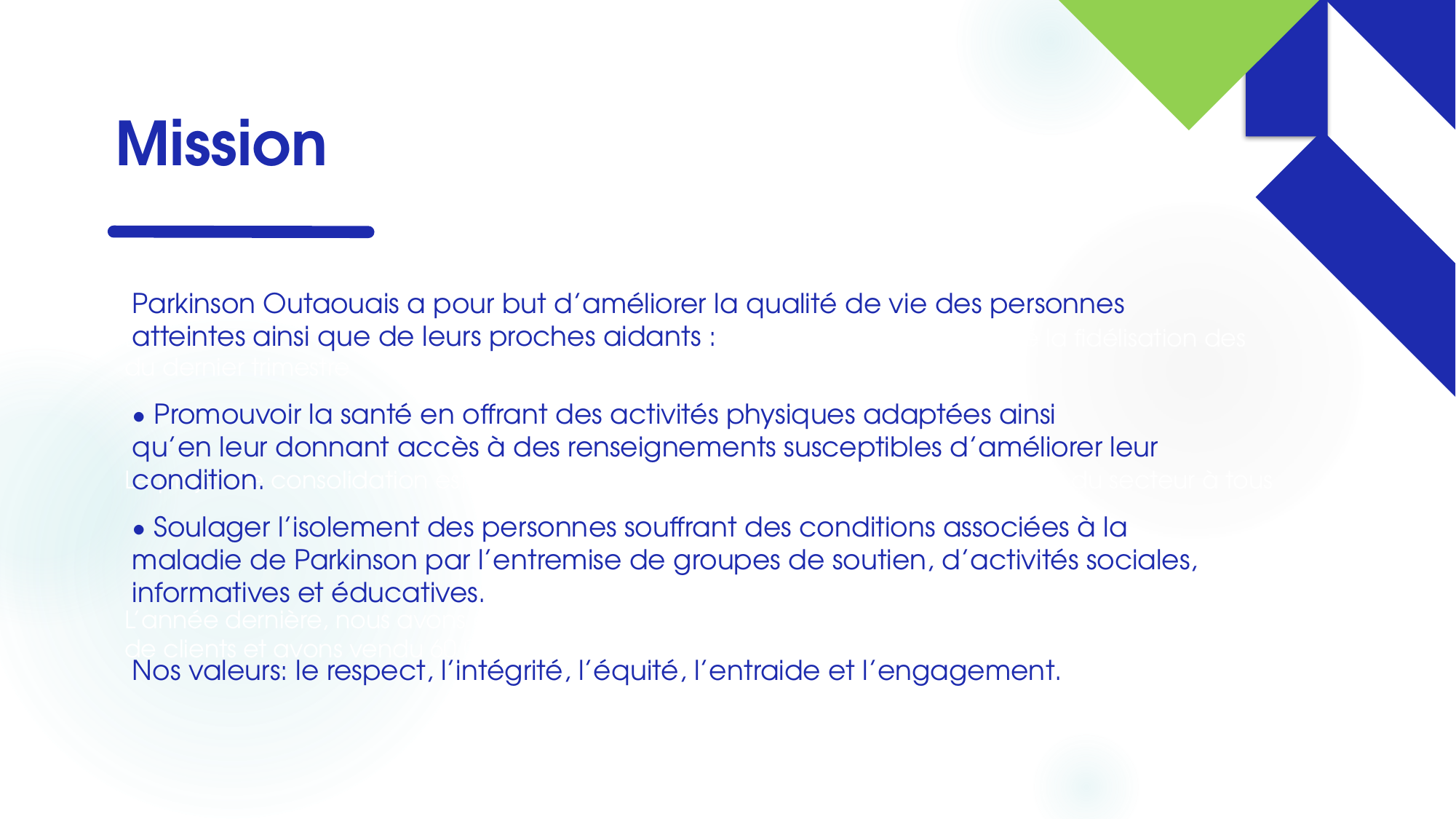

# Mission
Parkinson Outaouais a pour but d’améliorer la qualité de vie des personnes atteintes ainsi que de leurs proches aidants :

• Promouvoir la santé en offrant des activités physiques adaptées ainsi
qu’en leur donnant accès à des renseignements susceptibles d’améliorer leur condition.
• Soulager l’isolement des personnes souffrant des conditions associées à la maladie de Parkinson par l’entremise de groupes de soutien, d’activités sociales, informatives et éducatives.

Nos valeurs: le respect, l’intégrité, l’équité, l’entraide et l’engagement.
Les bénéfices ont augmenté de 3 % au cours du dernier trimestre
Nous avons augmenté la fidélisation des clients de 4 %
Le projet de consolidation est terminé
Nous sommes les leaders du secteur à tous niveaux
L’année dernière, nous avons aidé des milliers de clients et avons vendu 60 000 unités
19 janvier 2026